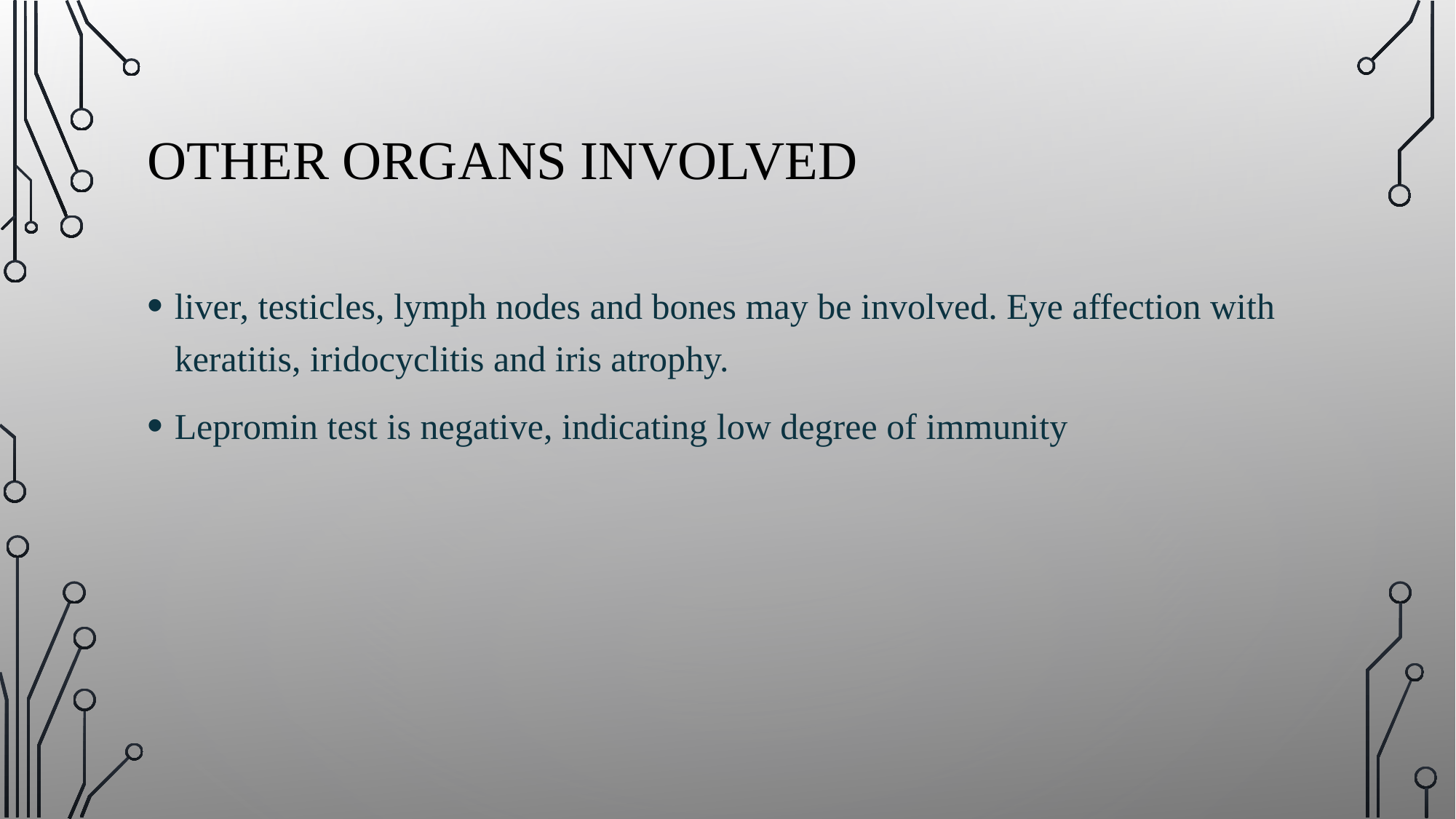

# Other organs involved
liver, testicles, lymph nodes and bones may be involved. Eye affection with keratitis, iridocyclitis and iris atrophy.
Lepromin test is negative, indicating low degree of immunity